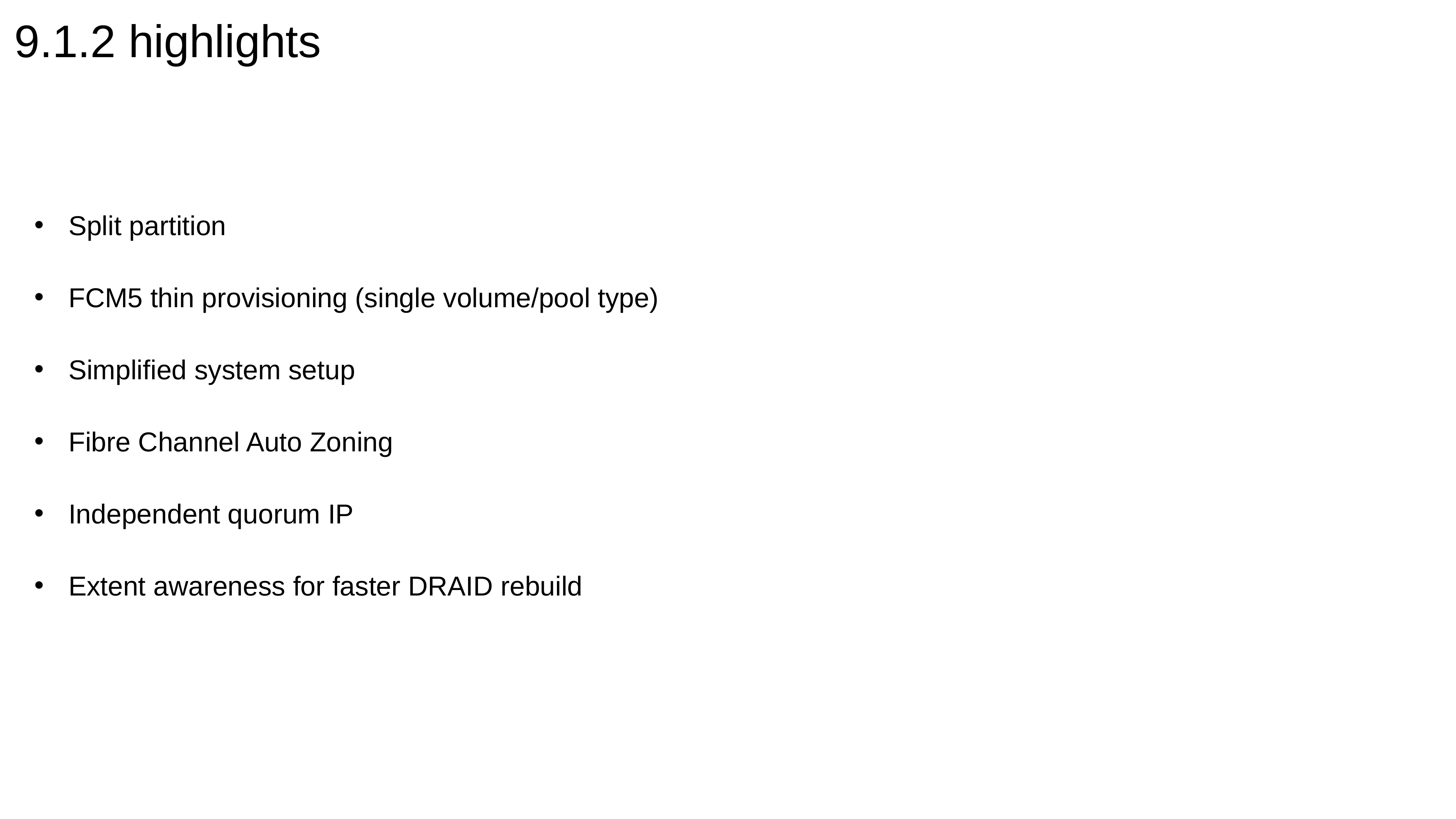

9.1.2 highlights
Split partition

FCM5 thin provisioning (single volume/pool type)

Simplified system setup

Fibre Channel Auto Zoning

Independent quorum IP

Extent awareness for faster DRAID rebuild